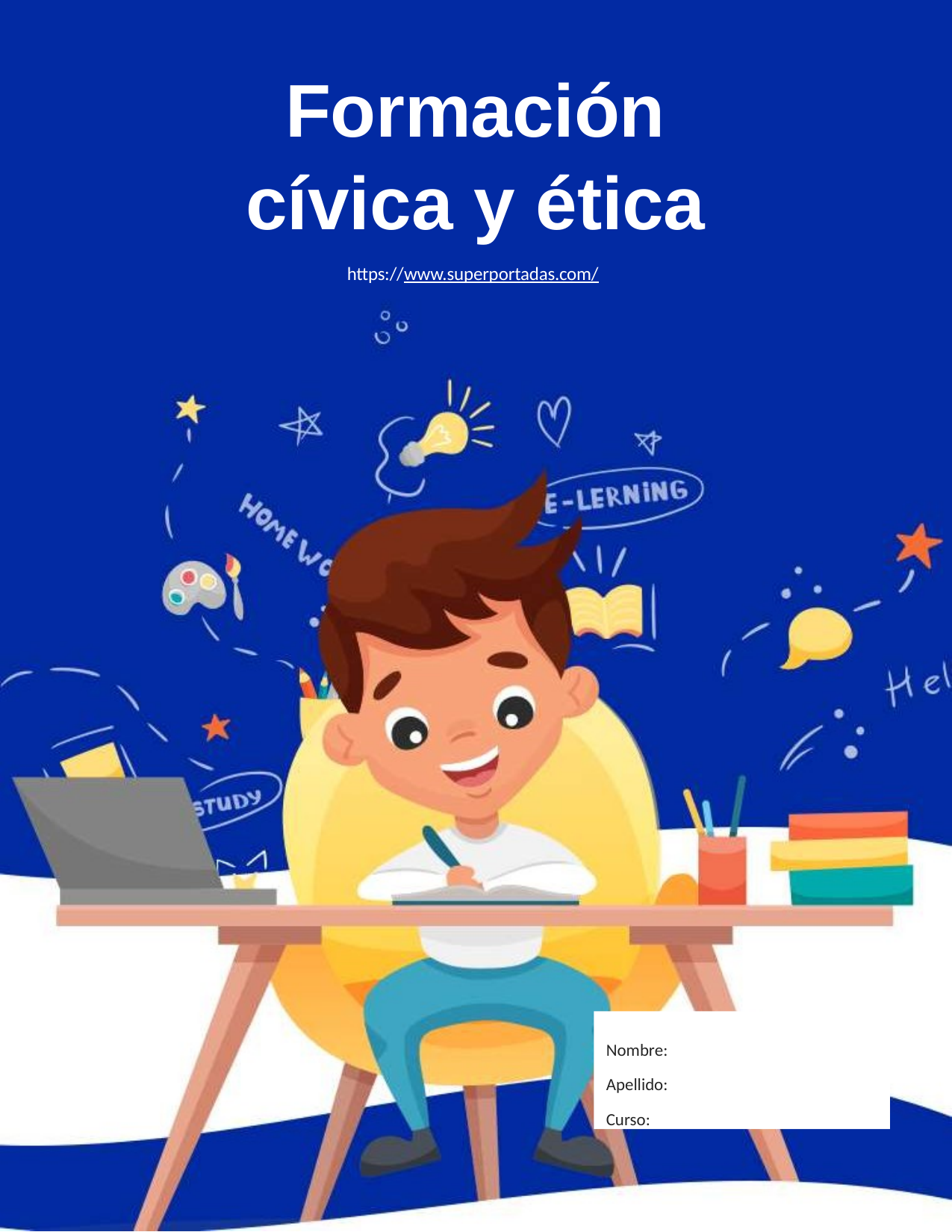

# Formación cívica y ética
https://www.superportadas.com/
Nombre: 	 Apellido: 	 Curso: